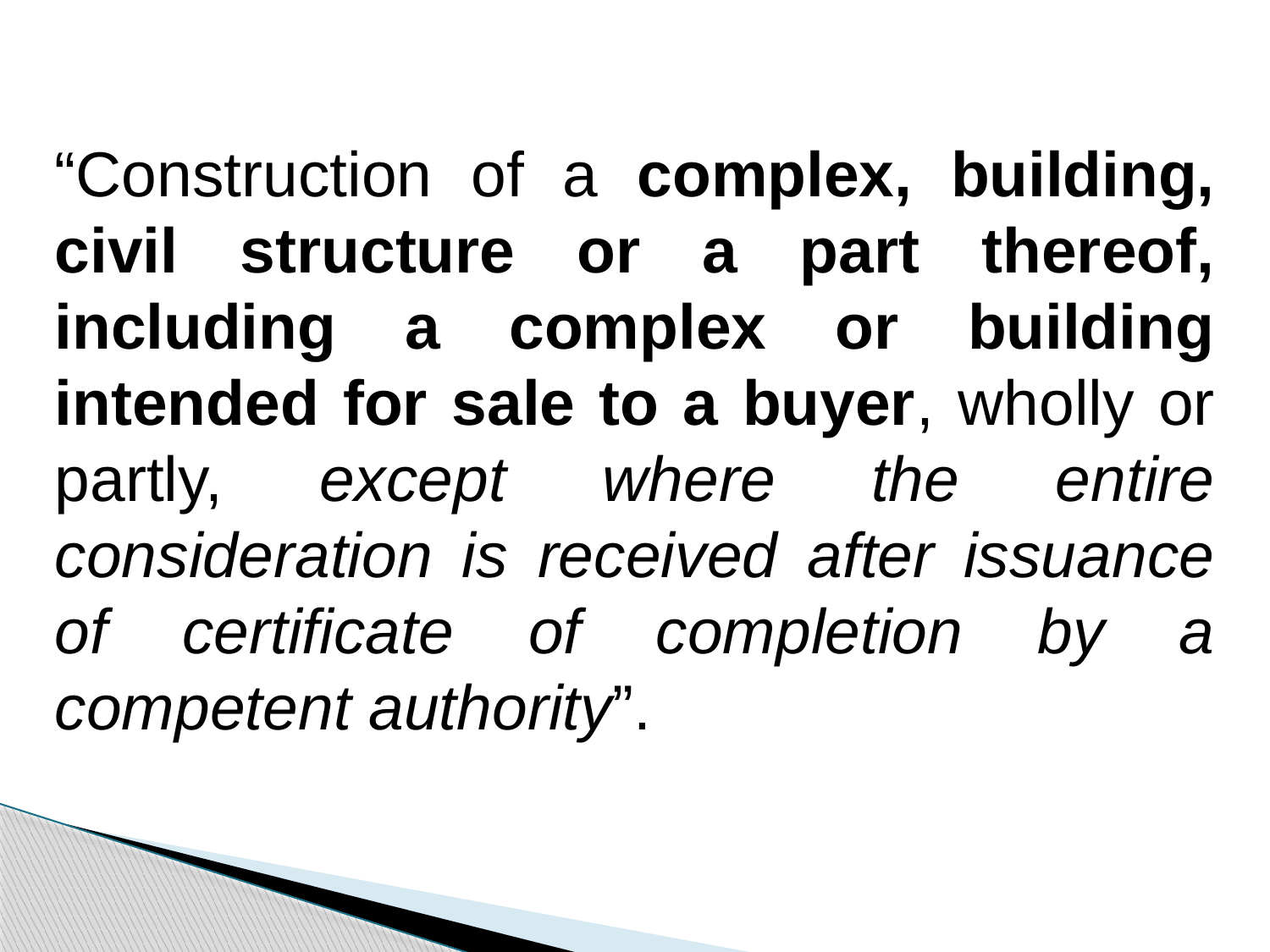

“Construction of a complex, building, civil structure or a part thereof, including a complex or building intended for sale to a buyer, wholly or partly, except where the entire consideration is received after issuance of certificate of completion by a competent authority”.